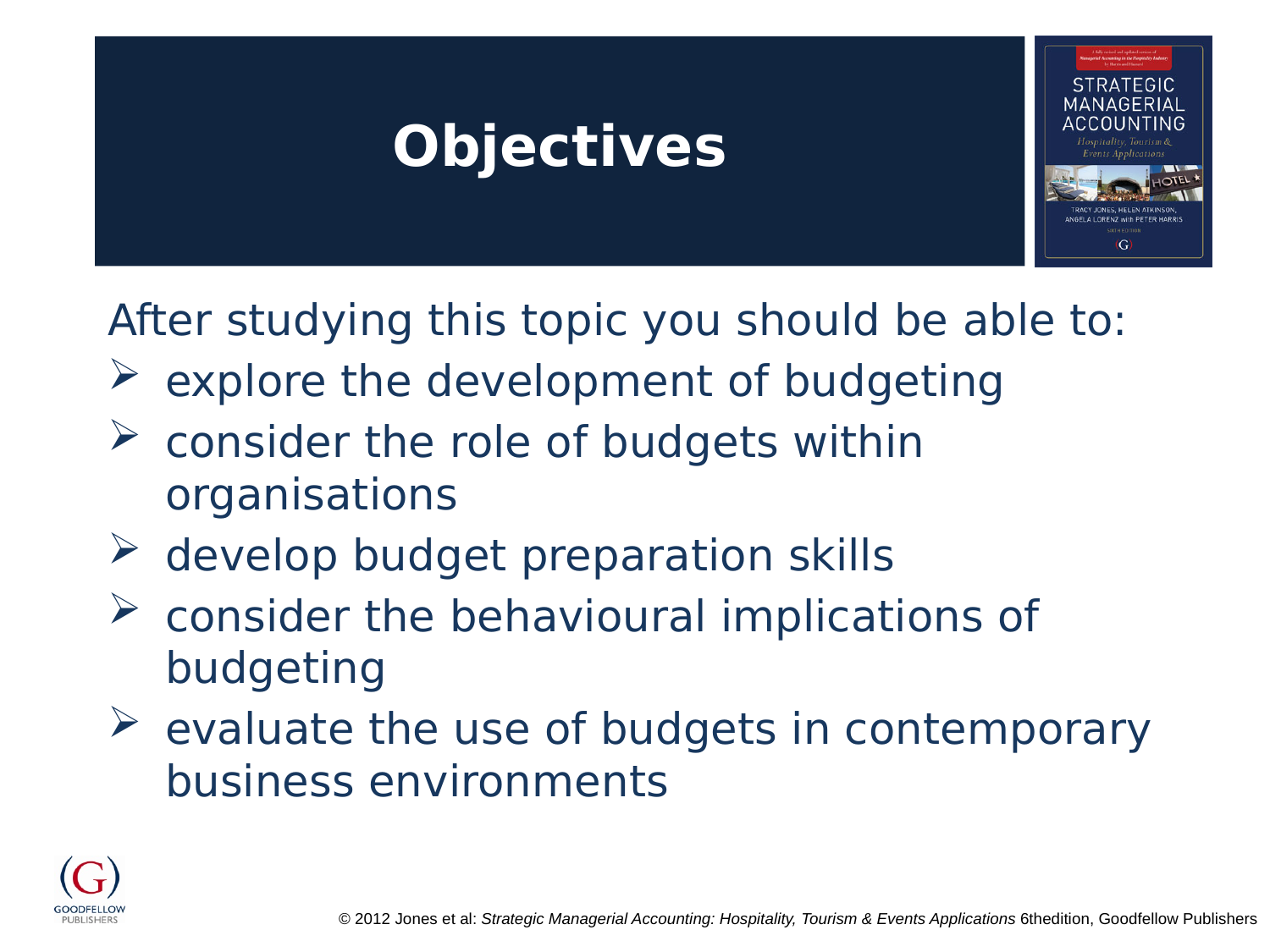

# Objectives
After studying this topic you should be able to:
explore the development of budgeting
consider the role of budgets within organisations
develop budget preparation skills
consider the behavioural implications of budgeting
evaluate the use of budgets in contemporary business environments